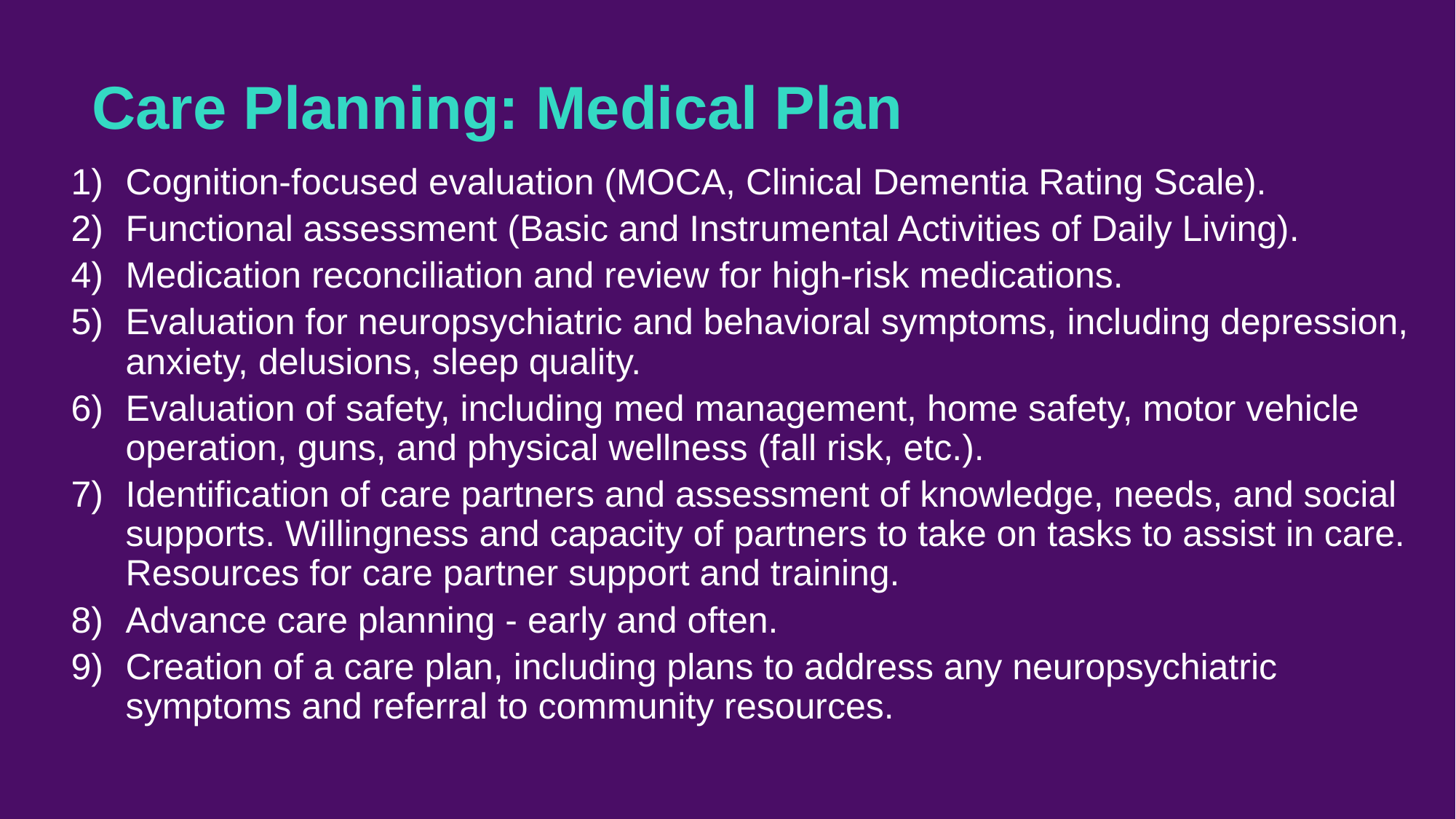

# Care Planning: Medical Plan
Cognition-focused evaluation (MOCA, Clinical Dementia Rating Scale).
Functional assessment (Basic and Instrumental Activities of Daily Living).
Medication reconciliation and review for high-risk medications.
Evaluation for neuropsychiatric and behavioral symptoms, including depression, anxiety, delusions, sleep quality.
Evaluation of safety, including med management, home safety, motor vehicle operation, guns, and physical wellness (fall risk, etc.).
Identification of care partners and assessment of knowledge, needs, and social supports. Willingness and capacity of partners to take on tasks to assist in care. Resources for care partner support and training.
Advance care planning - early and often.
Creation of a care plan, including plans to address any neuropsychiatric symptoms and referral to community resources.